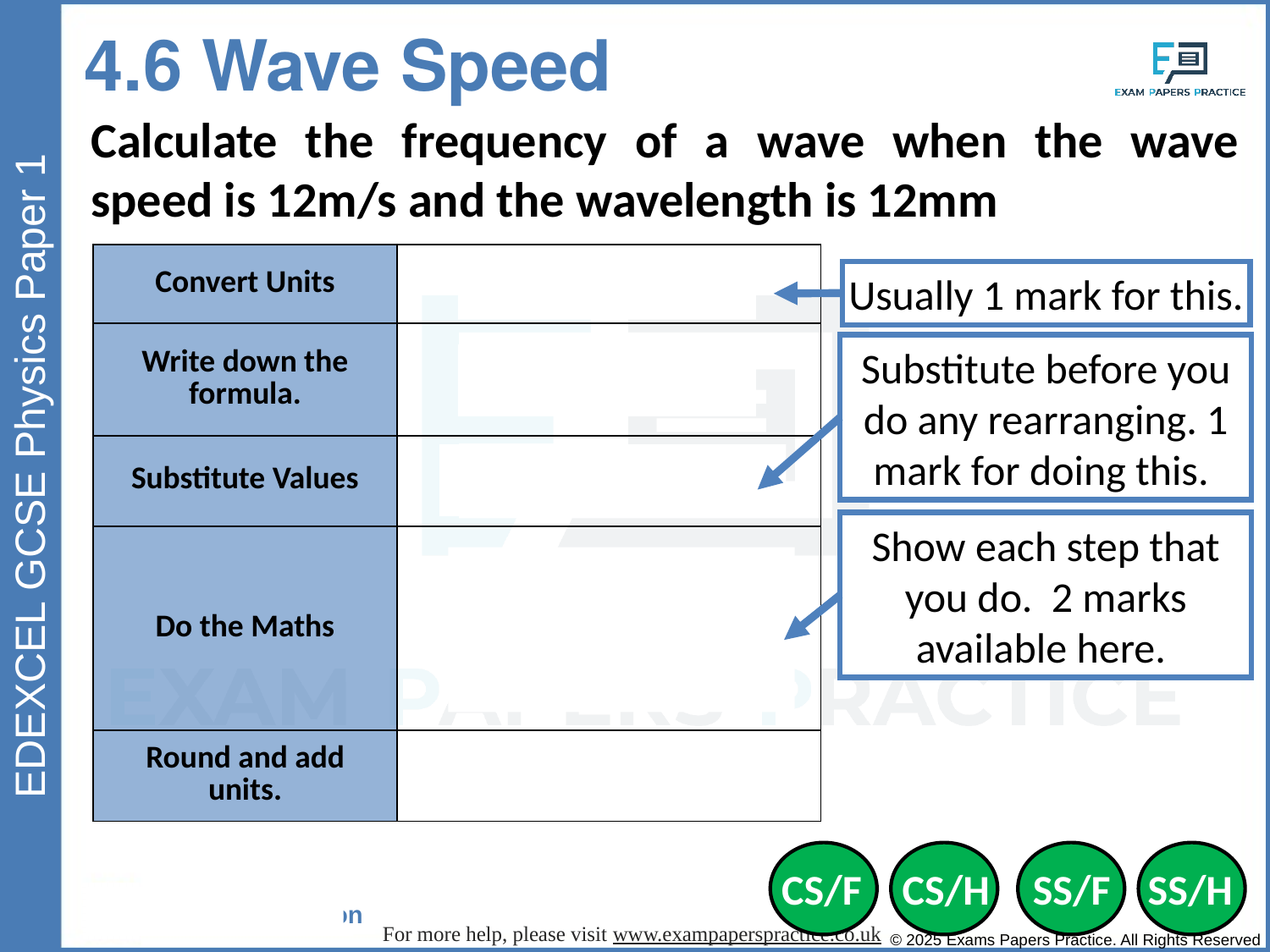

4.6 Wave Speed
Calculate the frequency of a wave when the wave speed is 12m/s and the wavelength is 12mm
| Convert Units | 12mm = 0.012 |
| --- | --- |
| Write down the formula. | v = f x λ |
| Substitute Values | 12 = f x 0.012 |
| Do the Maths | f = 12 / 0.012 f = 1000 |
| Round and add units. | 1000Hz |

Usually 1 mark for this.
Substitute before you do any rearranging. 1 mark for doing this.

Show each step that you do.  2 marks available here.